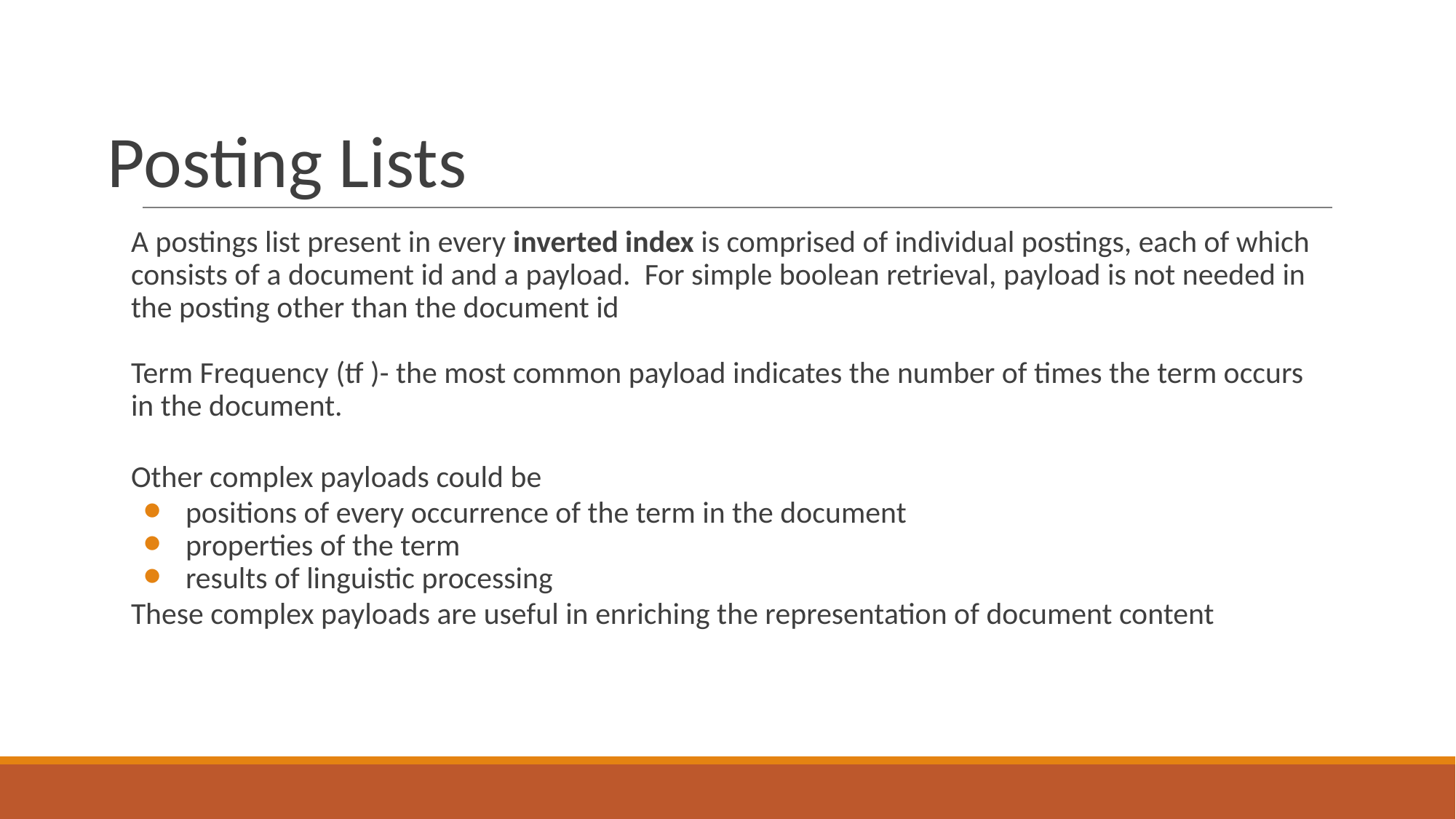

# Posting Lists
A postings list present in every inverted index is comprised of individual postings, each of which consists of a document id and a payload.  For simple boolean retrieval, payload is not needed in the posting other than the document id

Term Frequency (tf )- the most common payload indicates the number of times the term occurs in the document.

Other complex payloads could be
positions of every occurrence of the term in the document
properties of the term
results of linguistic processing
These complex payloads are useful in enriching the representation of document content